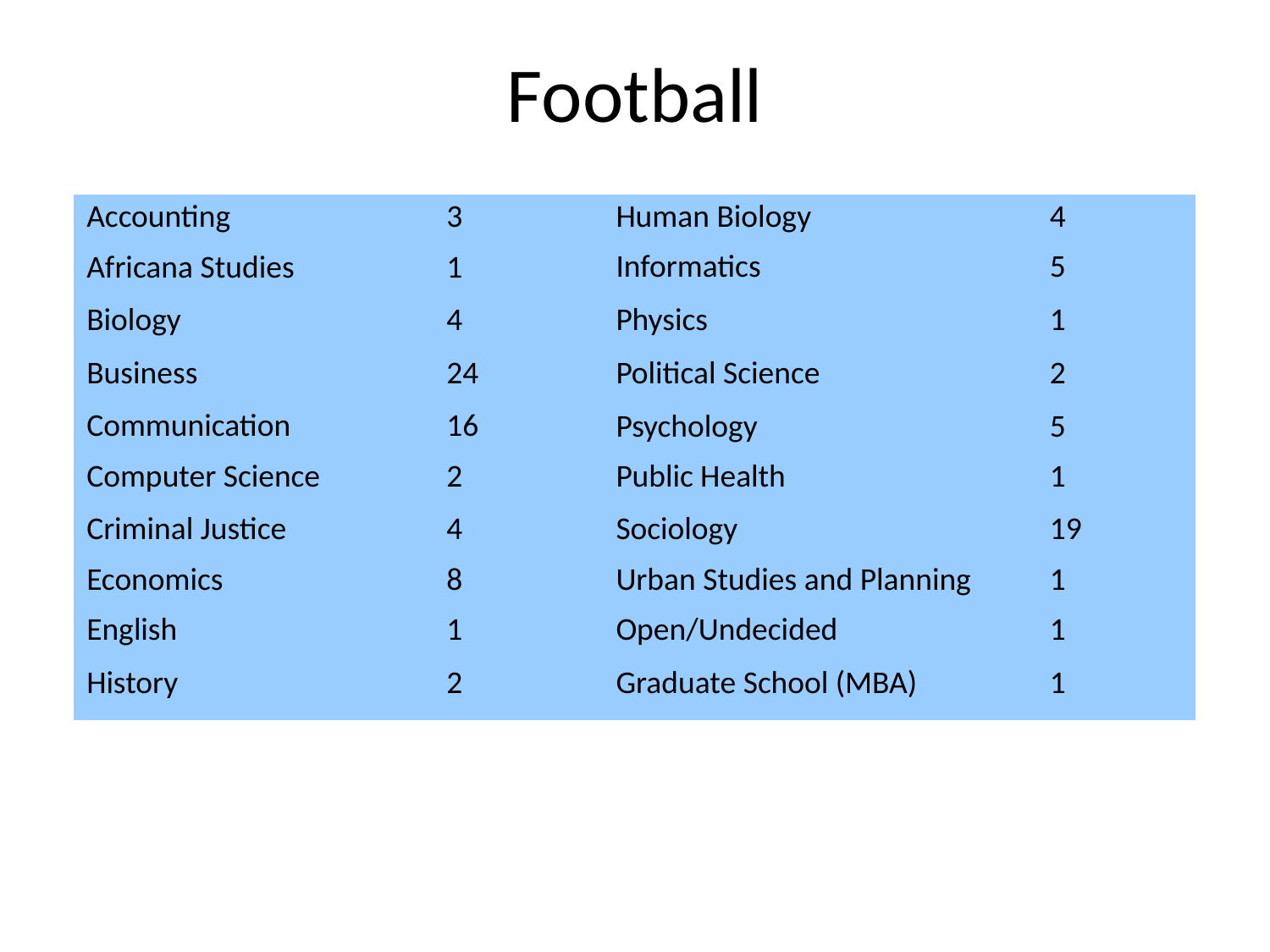

# Football
| Accounting | 3 | Human Biology | 4 |
| --- | --- | --- | --- |
| Africana Studies | 1 | Informatics | 5 |
| Biology | 4 | Physics | 1 |
| Business | 24 | Political Science | 2 |
| Communication | 16 | Psychology | 5 |
| Computer Science | 2 | Public Health | 1 |
| Criminal Justice | 4 | Sociology | 19 |
| Economics | 8 | Urban Studies and Planning | 1 |
| English | 1 | Open/Undecided | 1 |
| History | 2 | Graduate School (MBA) | 1 |